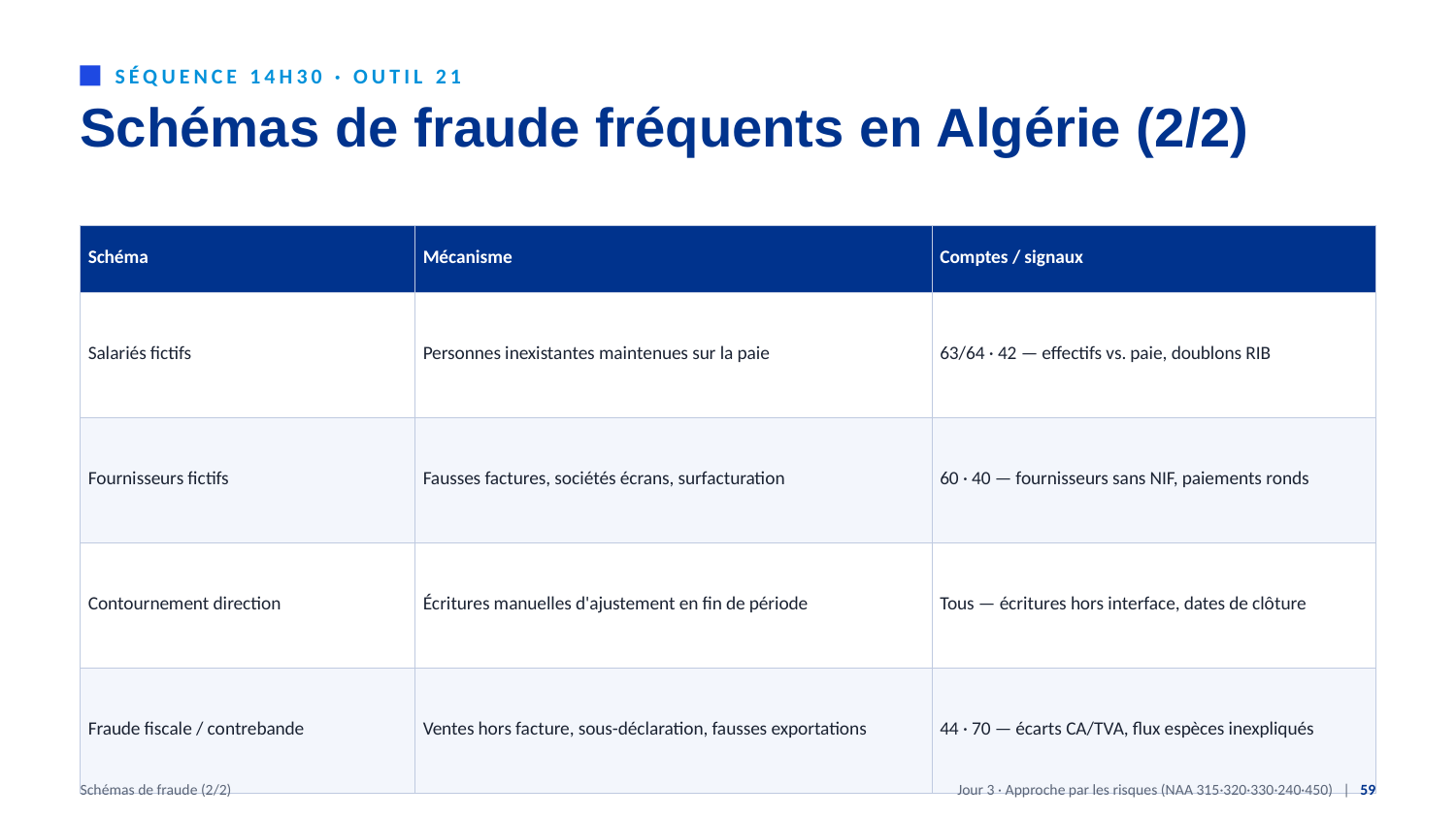

SÉQUENCE 14H30 · OUTIL 21

Schémas de fraude fréquents en Algérie (2/2)
| Schéma | Mécanisme | Comptes / signaux |
| --- | --- | --- |
| Salariés fictifs | Personnes inexistantes maintenues sur la paie | 63/64 · 42 — effectifs vs. paie, doublons RIB |
| Fournisseurs fictifs | Fausses factures, sociétés écrans, surfacturation | 60 · 40 — fournisseurs sans NIF, paiements ronds |
| Contournement direction | Écritures manuelles d'ajustement en fin de période | Tous — écritures hors interface, dates de clôture |
| Fraude fiscale / contrebande | Ventes hors facture, sous-déclaration, fausses exportations | 44 · 70 — écarts CA/TVA, flux espèces inexpliqués |
Schémas de fraude (2/2)
Jour 3 · Approche par les risques (NAA 315·320·330·240·450)   |   59